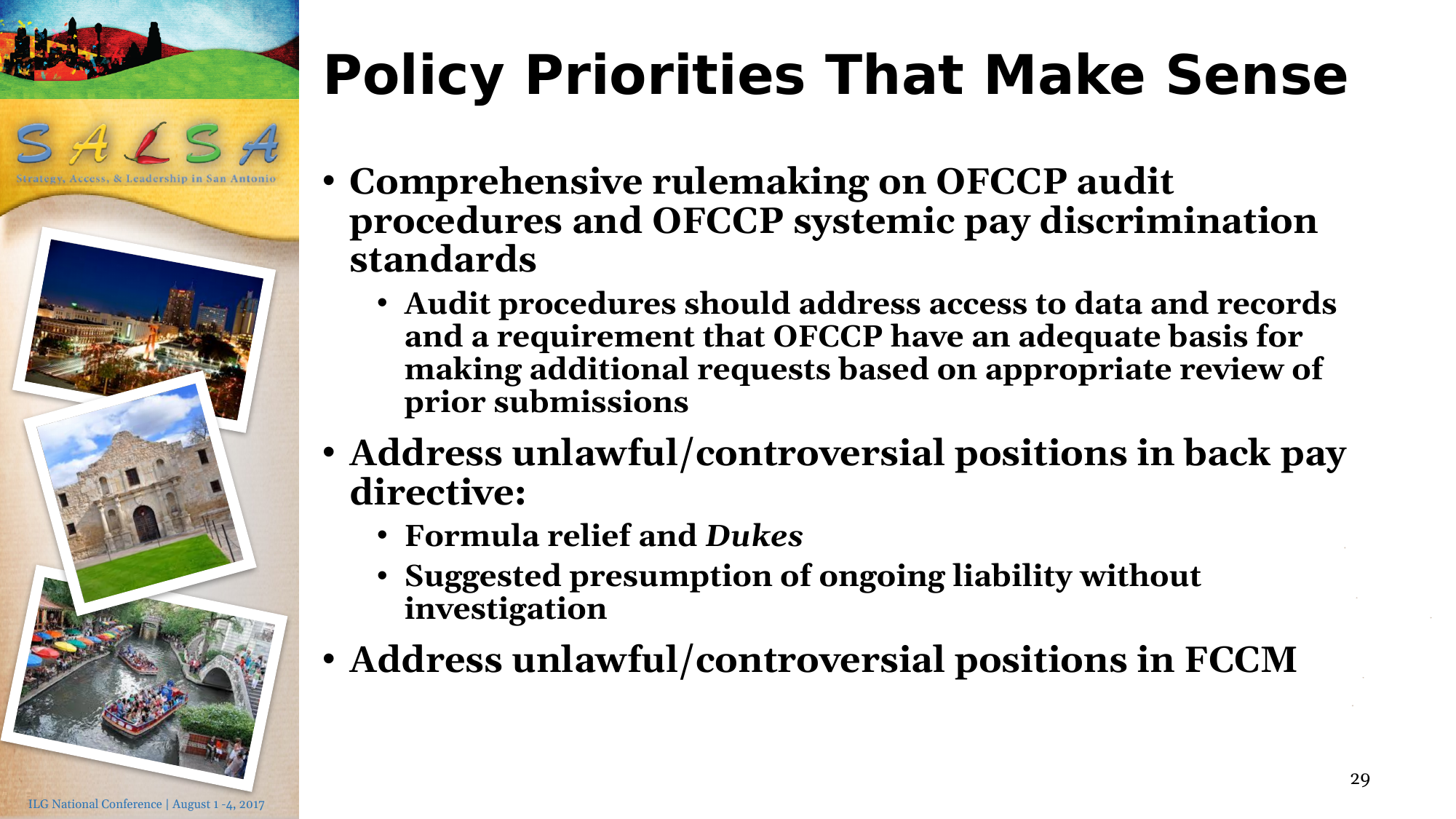

# Policy Priorities That Make Sense
Comprehensive rulemaking on OFCCP audit procedures and OFCCP systemic pay discrimination standards
Audit procedures should address access to data and records and a requirement that OFCCP have an adequate basis for making additional requests based on appropriate review of prior submissions
Address unlawful/controversial positions in back pay directive:
Formula relief and Dukes
Suggested presumption of ongoing liability without investigation
Address unlawful/controversial positions in FCCM

29